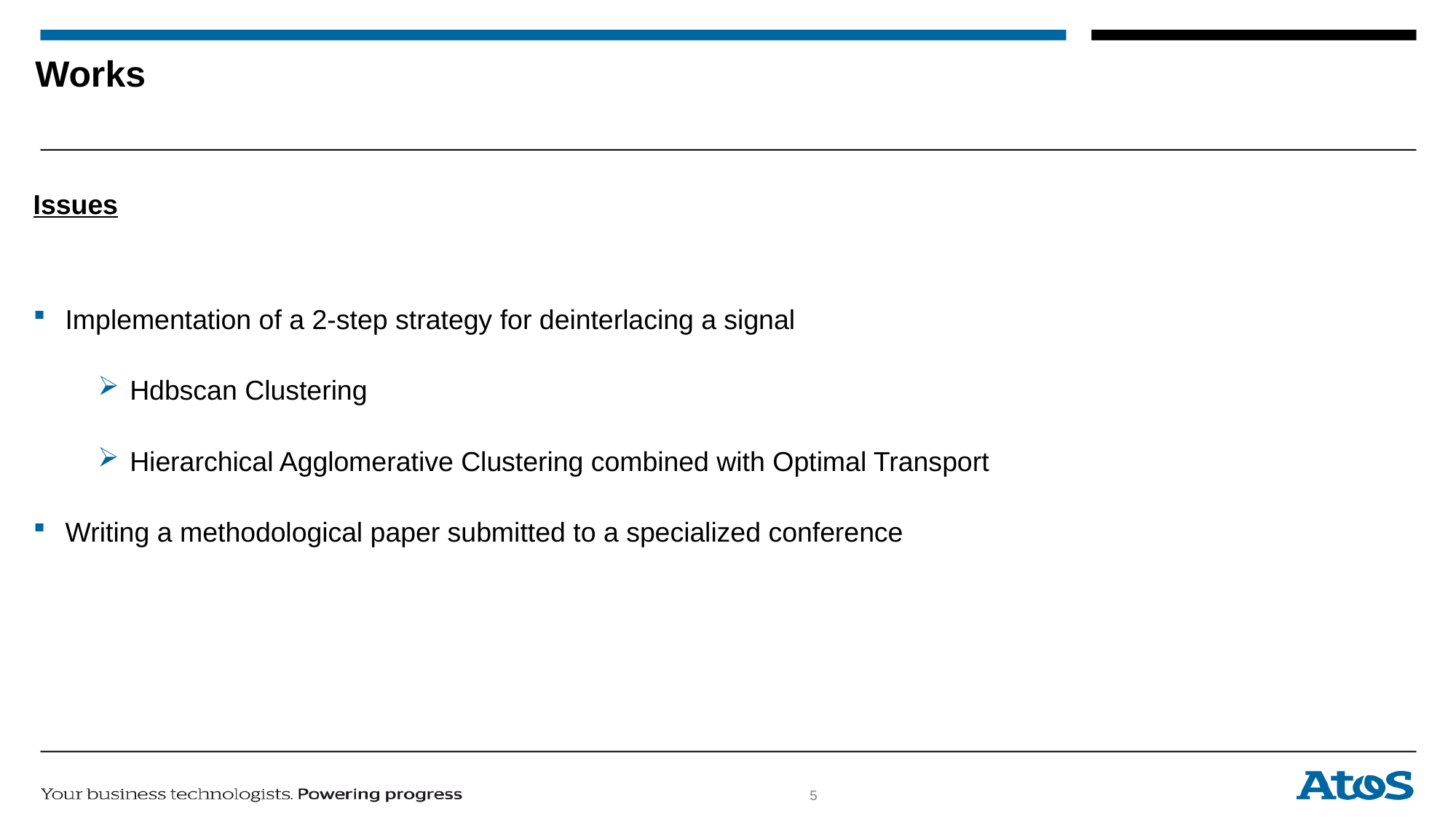

# Works
Issues

Implementation of a 2-step strategy for deinterlacing a signal
Hdbscan Clustering
Hierarchical Agglomerative Clustering combined with Optimal Transport
Writing a methodological paper submitted to a specialized conference